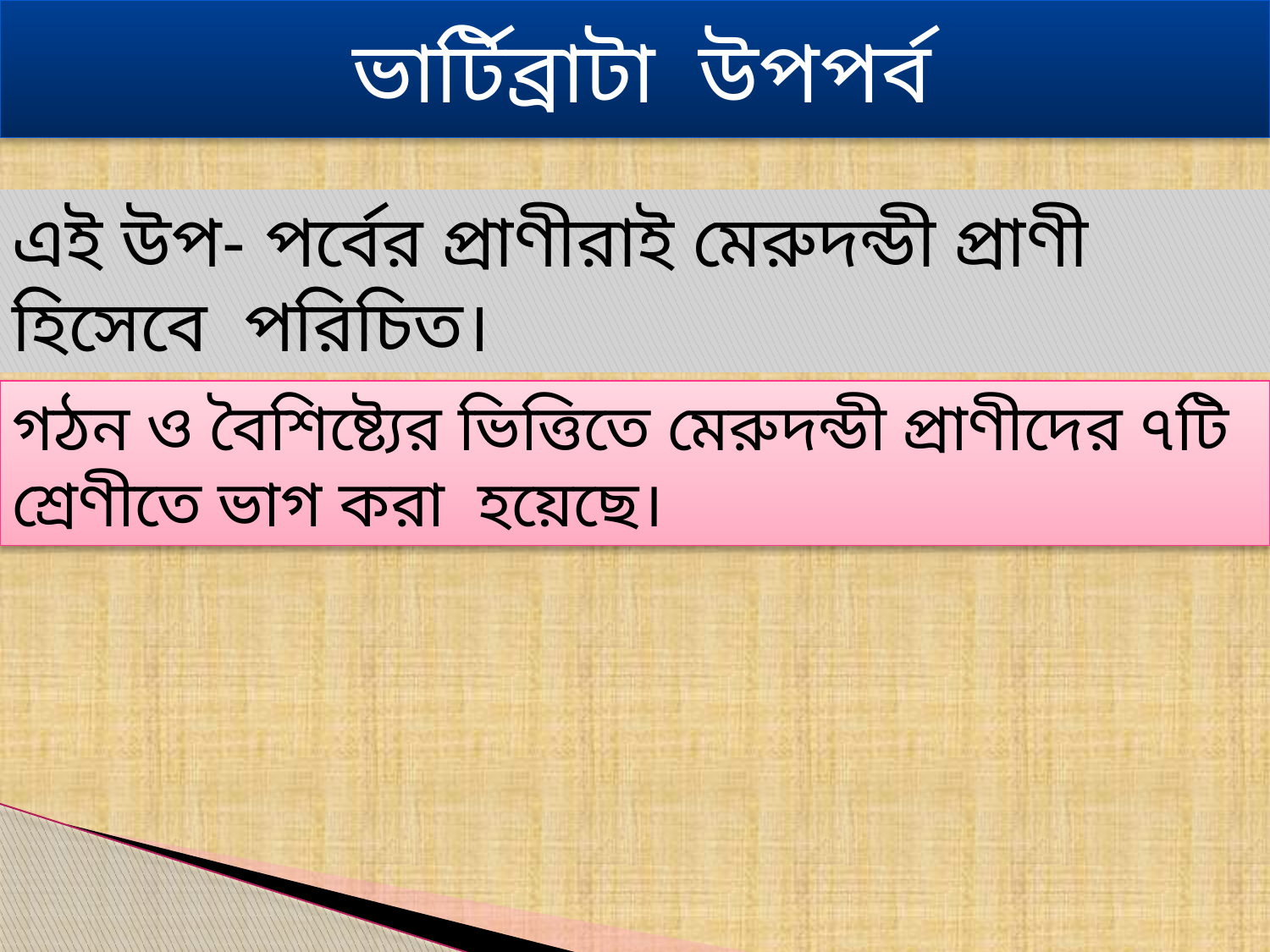

ভার্টিব্রাটা  উপপর্ব
এই উপ- পর্বের প্রাণীরাই মেরুদন্ডী প্রাণী হিসেবে  পরিচিত।
গঠন ও বৈশিষ্ট্যের ভিত্তিতে মেরুদন্ডী প্রাণীদের ৭টি শ্রেণীতে ভাগ করা  হয়েছে।